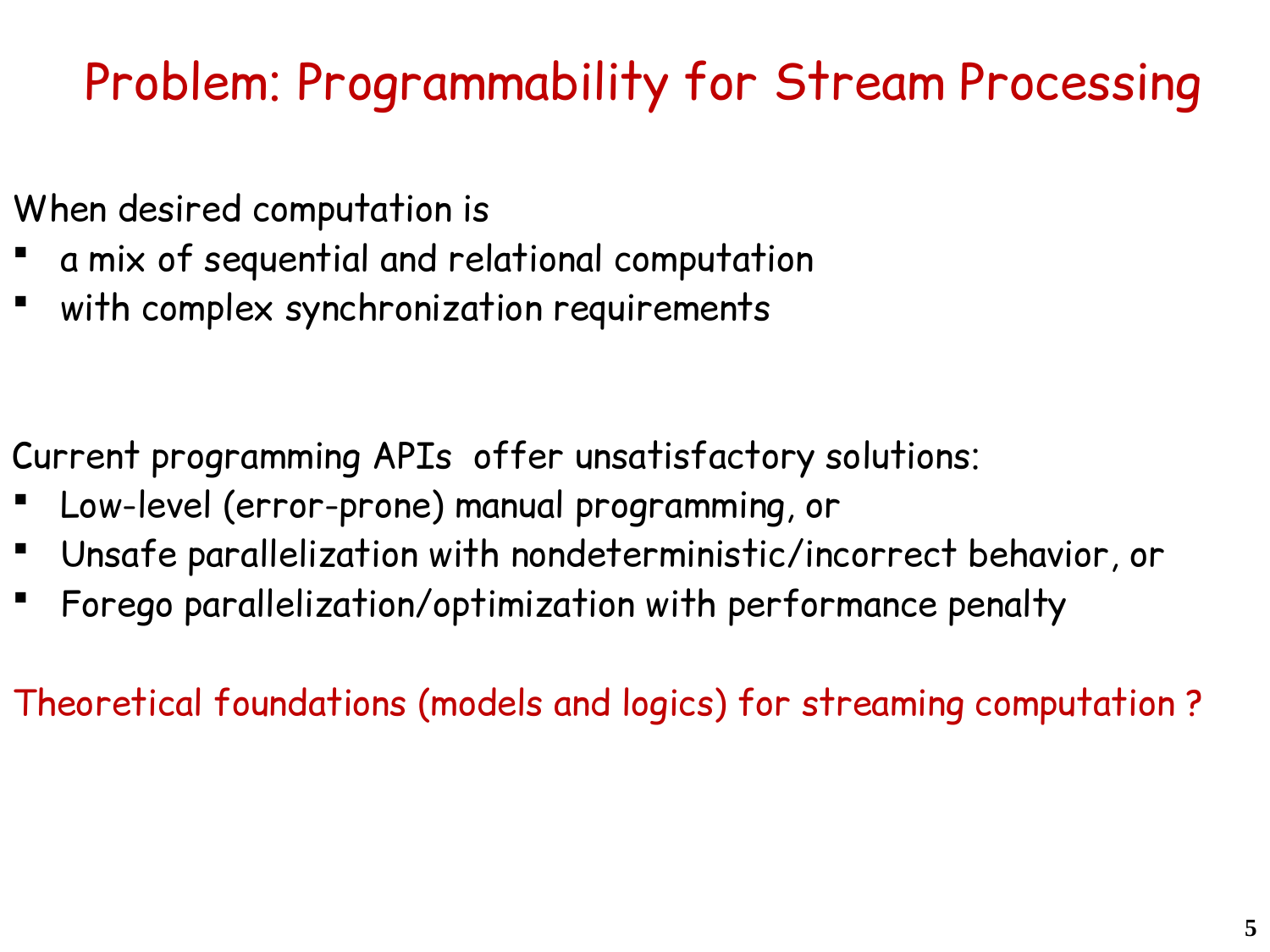

# Problem: Programmability for Stream Processing
When desired computation is
a mix of sequential and relational computation
with complex synchronization requirements

Current programming APIs  offer unsatisfactory solutions:
Low-level (error-prone) manual programming, or
Unsafe parallelization with nondeterministic/incorrect behavior, or
Forego parallelization/optimization with performance penalty

Theoretical foundations (models and logics) for streaming computation ?

5